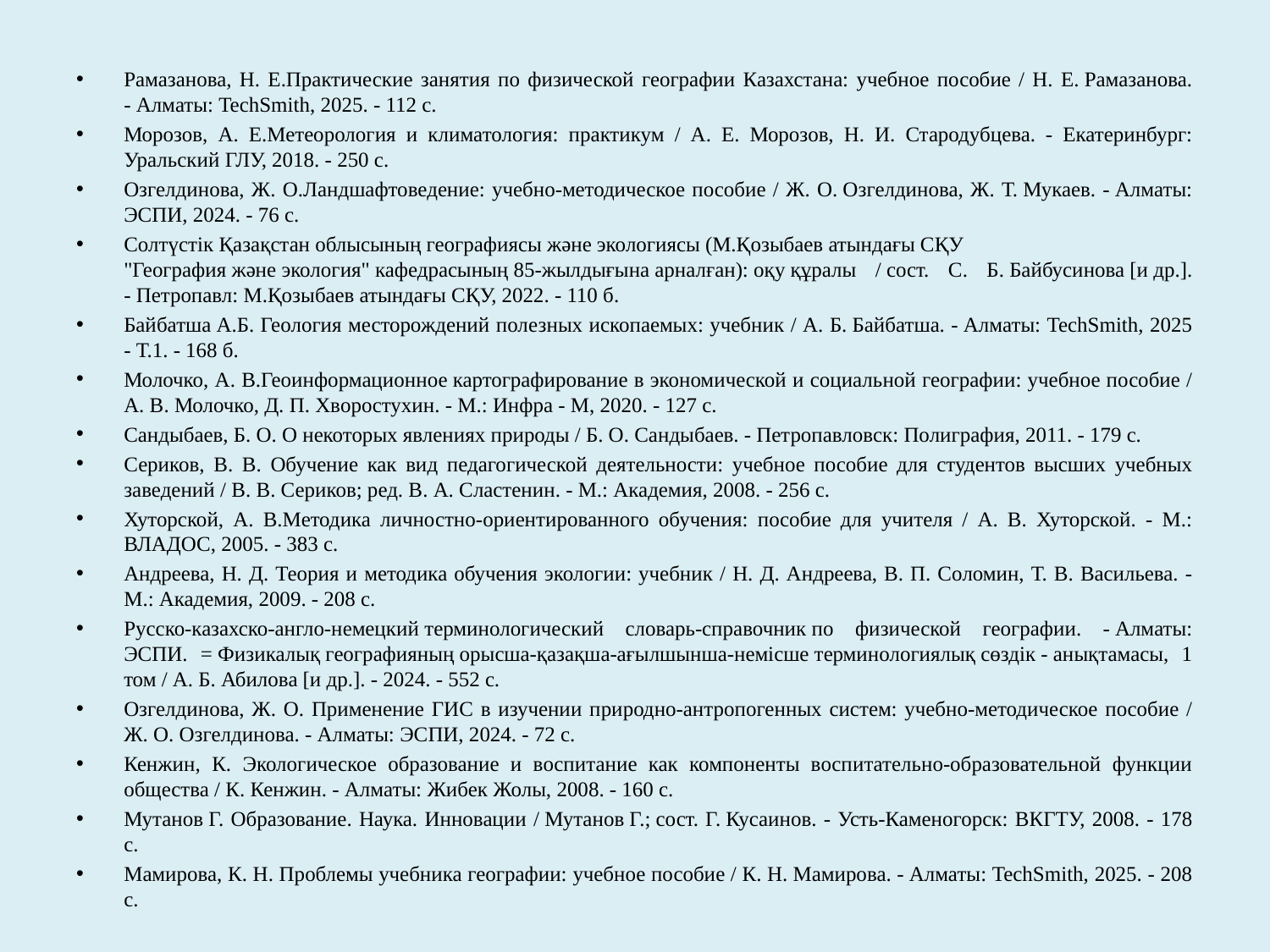

Рамазанова, Н. Е.Практические занятия по физической географии Казахстана: учебное пособие / Н. Е. Рамазанова. - Алматы: TechSmith, 2025. - 112 с.
Морозов, А. Е.Метеорология и климатология: практикум / А. Е. Морозов, Н. И. Стародубцева. - Екатеринбург: Уральский ГЛУ, 2018. - 250 с.
Озгелдинова, Ж. О.Ландшафтоведение: учебно-методическое пособие / Ж. О. Озгелдинова, Ж. Т. Мукаев. - Алматы: ЭСПИ, 2024. - 76 с.
Солтүстік Қазақстан облысының географиясы және экологиясы (М.Қозыбаев атындағы СҚУ "География және экология" кафедрасының 85-жылдығына арналған): оқу құралы / сост. С. Б. Байбусинова [и др.]. - Петропавл: М.Қозыбаев атындағы СҚУ, 2022. - 110 б.
Байбатша А.Б. Геология месторождений полезных ископаемых: учебник / А. Б. Байбатша. - Алматы: TechSmith, 2025 - Т.1. - 168 б.
Молочко, А. В.Геоинформационное картографирование в экономической и социальной географии: учебное пособие / А. В. Молочко, Д. П. Хворостухин. - М.: Инфра - М, 2020. - 127 с.
Сандыбаев, Б. О. О некоторых явлениях природы / Б. О. Сандыбаев. - Петропавловск: Полиграфия, 2011. - 179 с.
Сериков, В. В. Обучение как вид педагогической деятельности: учебное пособие для студентов высших учебных заведений / В. В. Сериков; ред. В. А. Сластенин. - М.: Академия, 2008. - 256 с.
Хуторской, А. В.Методика личностно-ориентированного обучения: пособие для учителя / А. В. Хуторской. - М.: ВЛАДОС, 2005. - 383 с.
Андреева, Н. Д. Теория и методика обучения экологии: учебник / Н. Д. Андреева, В. П. Соломин, Т. В. Васильева. - М.: Академия, 2009. - 208 с.
Русско-казахско-англо-немецкий терминологический словарь-справочник по физической географии. - Алматы: ЭСПИ. = Физикалық географияның орысша-қазақша-ағылшынша-немісше терминологиялық сөздік - анықтамасы, 1 том / А. Б. Абилова [и др.]. - 2024. - 552 с.
Озгелдинова, Ж. О. Применение ГИС в изучении природно-антропогенных систем: учебно-методическое пособие / Ж. О. Озгелдинова. - Алматы: ЭСПИ, 2024. - 72 с.
Кенжин, К. Экологическое образование и воспитание как компоненты воспитательно-образовательной функции общества / К. Кенжин. - Алматы: Жибек Жолы, 2008. - 160 с.
Мутанов Г. Образование. Наука. Инновации / Мутанов Г.; сост. Г. Кусаинов. - Усть-Каменогорск: ВКГТУ, 2008. - 178 с.
Мамирова, К. Н. Проблемы учебника географии: учебное пособие / К. Н. Мамирова. - Алматы: TechSmith, 2025. - 208 с.